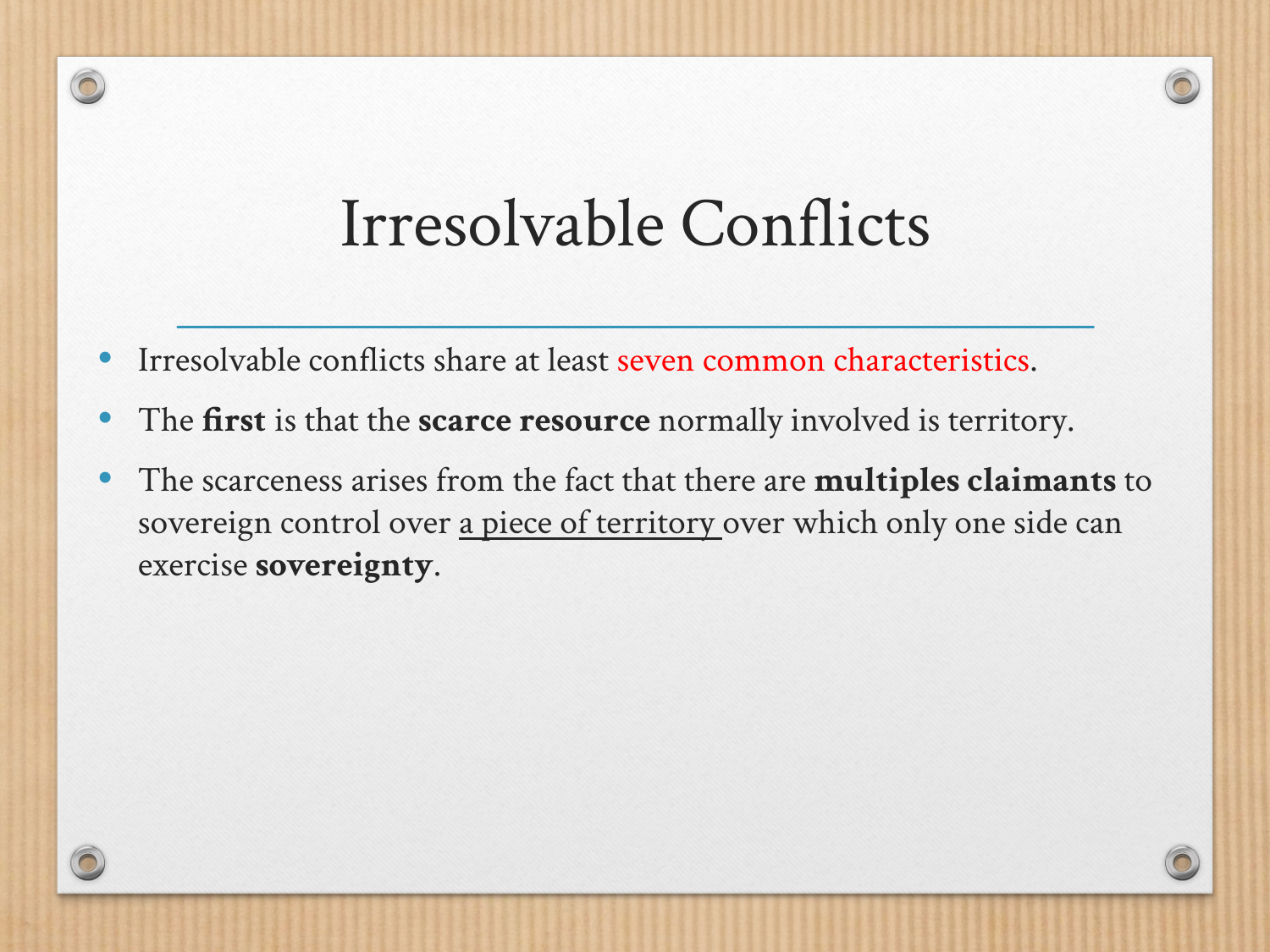

# Irresolvable Conflicts
Irresolvable conflicts share at least seven common characteristics.
The first is that the scarce resource normally involved is territory.
The scarceness arises from the fact that there are multiples claimants to sovereign control over a piece of territory over which only one side can exercise sovereignty.